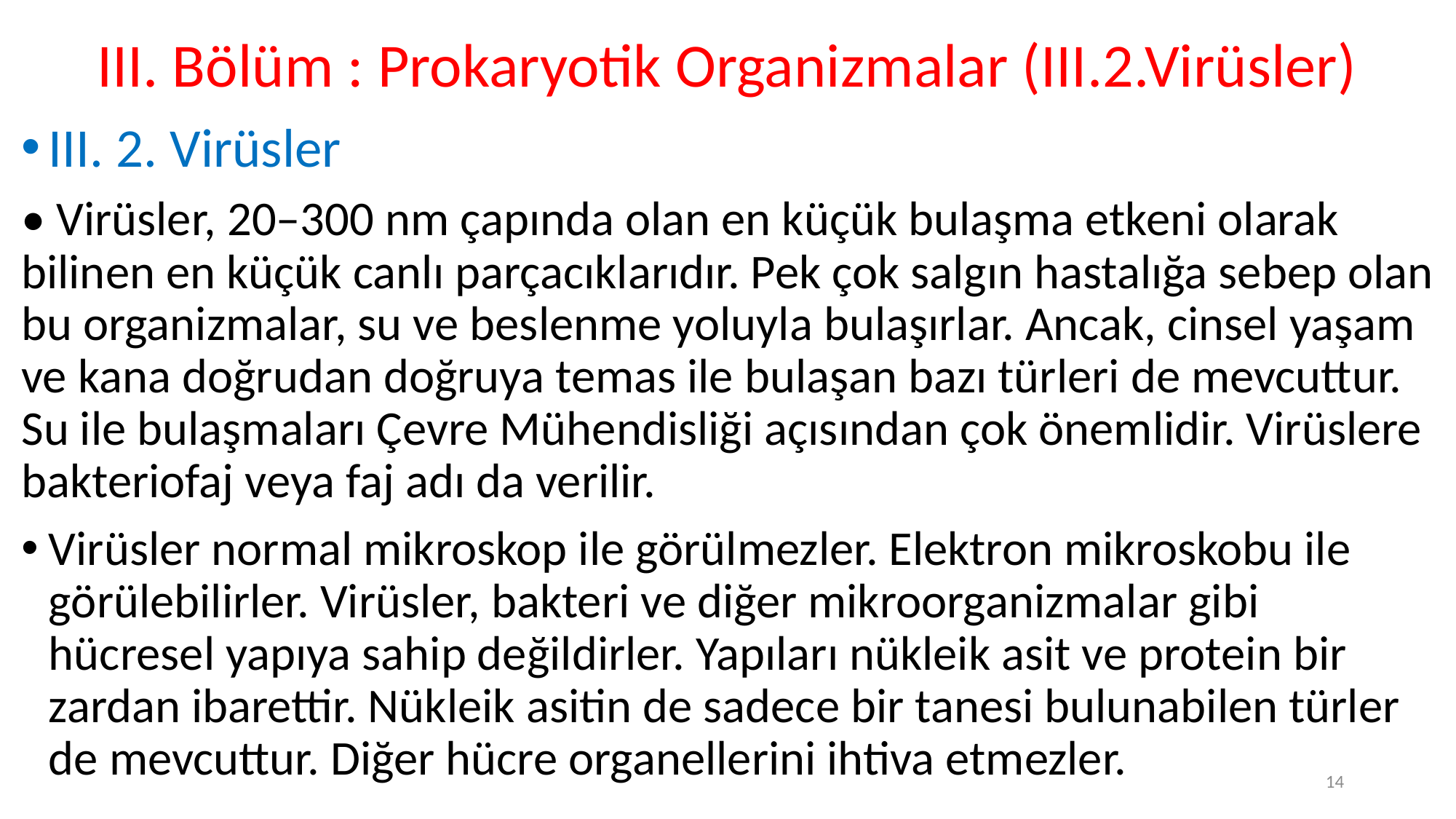

# III. Bölüm : Prokaryotik Organizmalar (III.2.Virüsler)
III. 2. Virüsler
• Virüsler, 20–300 nm çapında olan en küçük bulaşma etkeni olarak bilinen en küçük canlı parçacıklarıdır. Pek çok salgın hastalığa sebep olan bu organizmalar, su ve beslenme yoluyla bulaşırlar. Ancak, cinsel yaşam ve kana doğrudan doğruya temas ile bulaşan bazı türleri de mevcuttur. Su ile bulaşmaları Çevre Mühendisliği açısından çok önemlidir. Virüslere bakteriofaj veya faj adı da verilir.
Virüsler normal mikroskop ile görülmezler. Elektron mikroskobu ile görülebilirler. Virüsler, bakteri ve diğer mikroorganizmalar gibi hücresel yapıya sahip değildirler. Yapıları nükleik asit ve protein bir zardan ibarettir. Nükleik asitin de sadece bir tanesi bulunabilen türler de mevcuttur. Diğer hücre organellerini ihtiva etmezler.
14